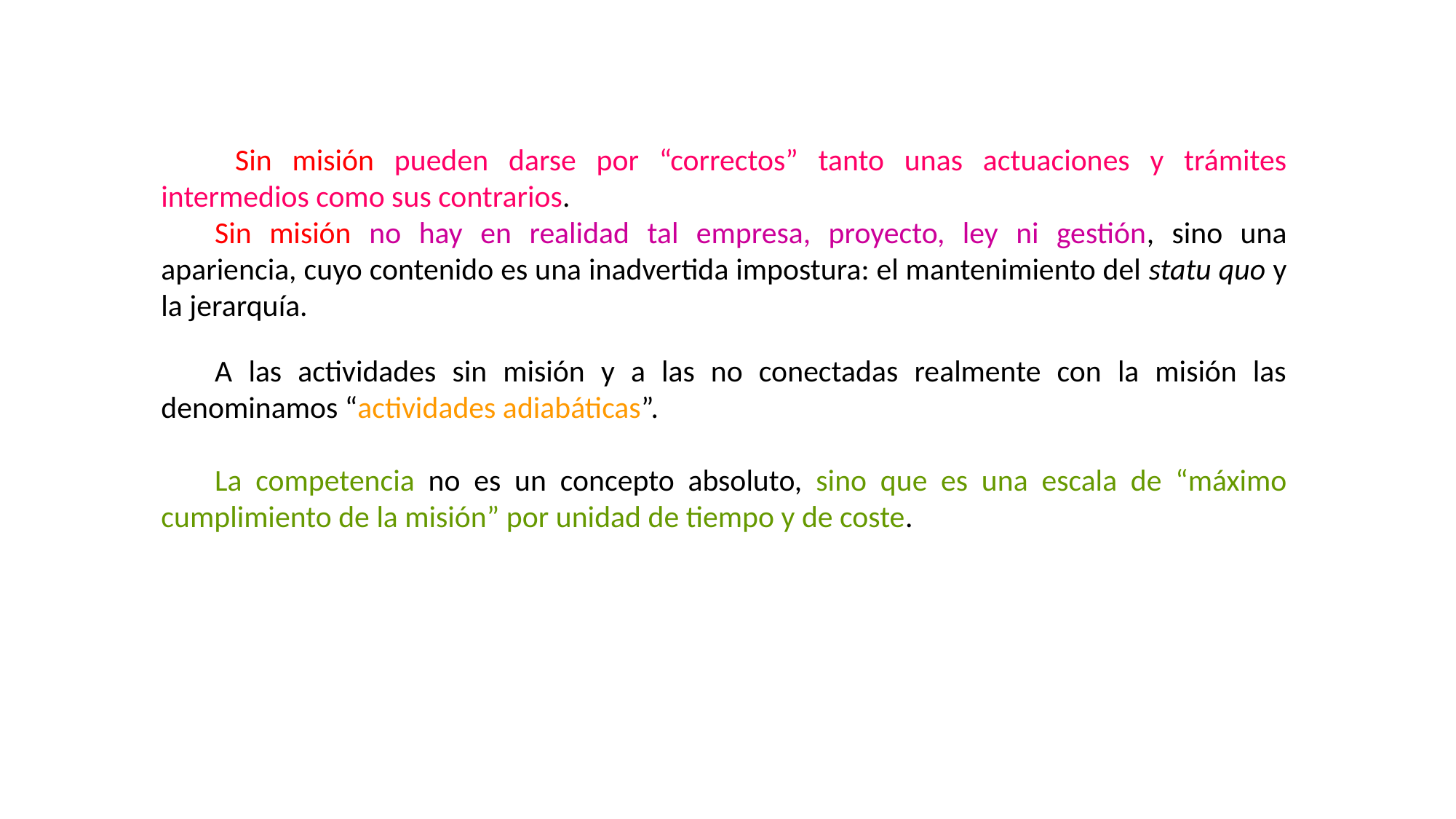

Sin misión pueden darse por “correctos” tanto unas actuaciones y trámites intermedios como sus contrarios.
Sin misión no hay en realidad tal empresa, proyecto, ley ni gestión, sino una apariencia, cuyo contenido es una inadvertida impostura: el mantenimiento del statu quo y la jerarquía.

A las actividades sin misión y a las no conectadas realmente con la misión las denominamos “actividades adiabáticas”.

La competencia no es un concepto absoluto, sino que es una escala de “máximo cumplimiento de la misión” por unidad de tiempo y de coste.

#